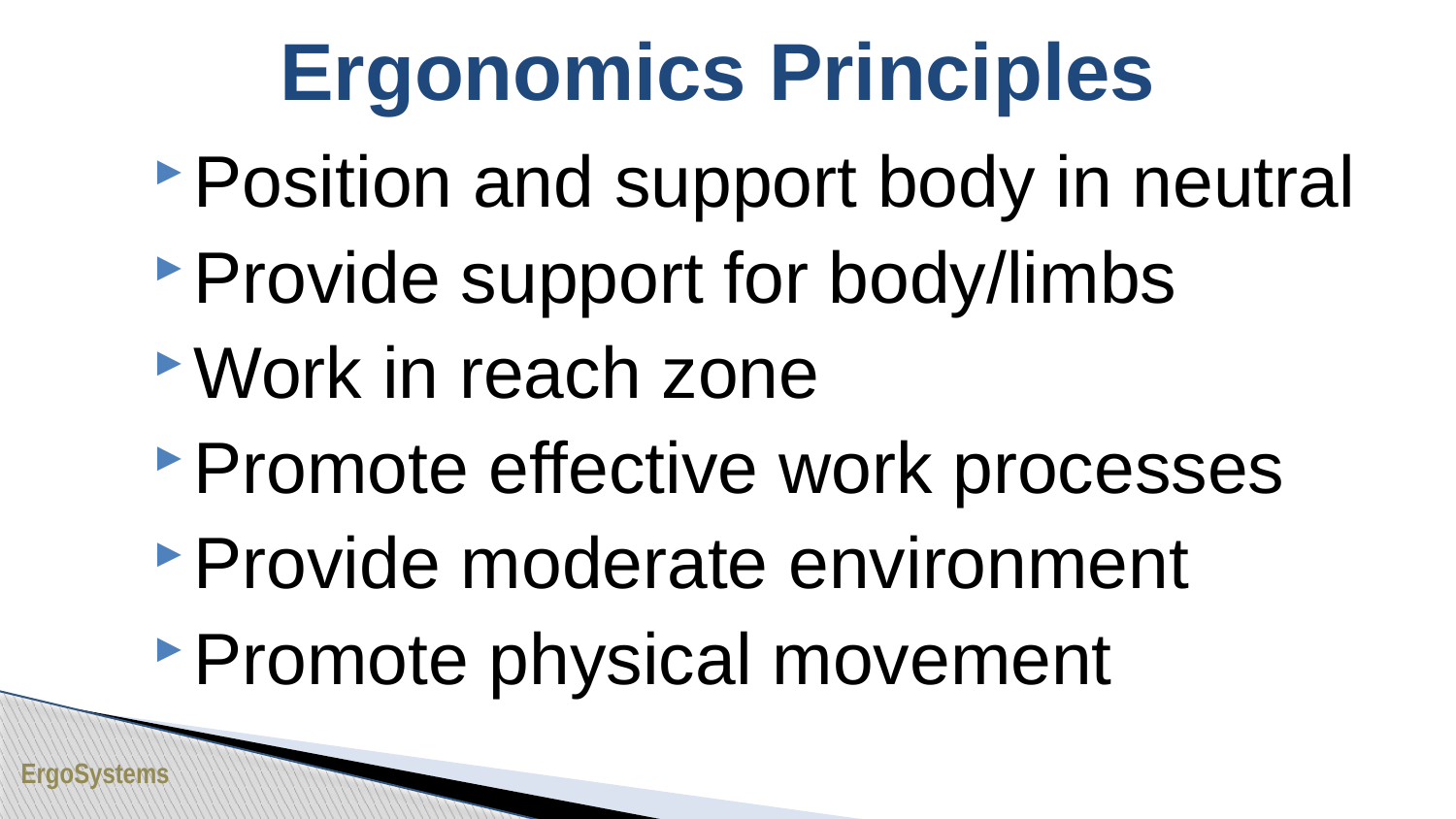

# Ergonomics Principles
Position and support body in neutral
Provide support for body/limbs
Work in reach zone
Promote effective work processes
Provide moderate environment
Promote physical movement